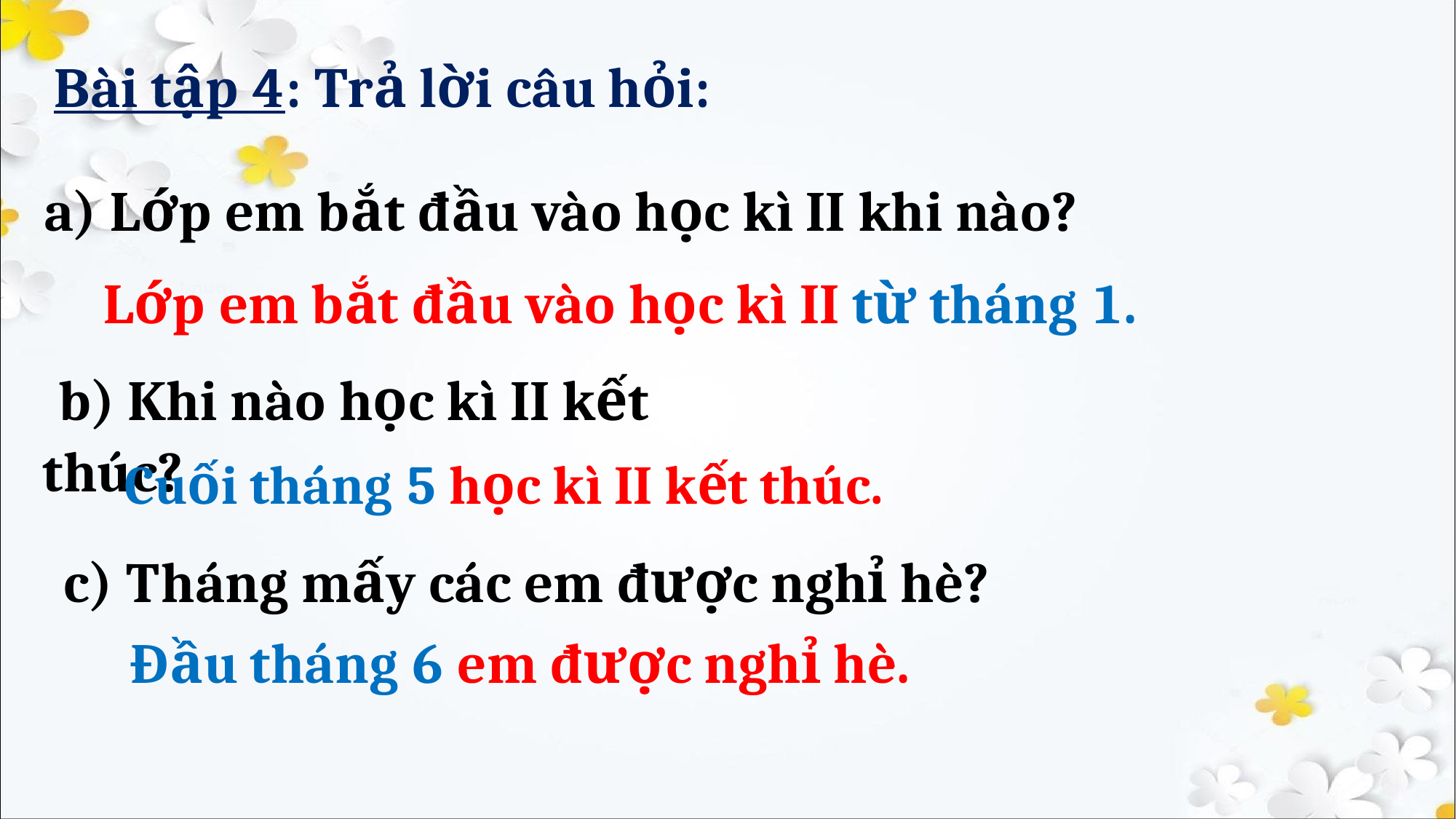

Bài tập 4: Trả lời câu hỏi:
 a) Lớp em bắt đầu vào học kì II khi nào?
 Lớp em bắt đầu vào học kì II từ tháng 1.
 b) Khi nào học kì II kết thúc?
   Cuối tháng 5 học kì II kết thúc.
 c) Tháng mấy các em được nghỉ hè?
 Đầu tháng 6 em được nghỉ hè.